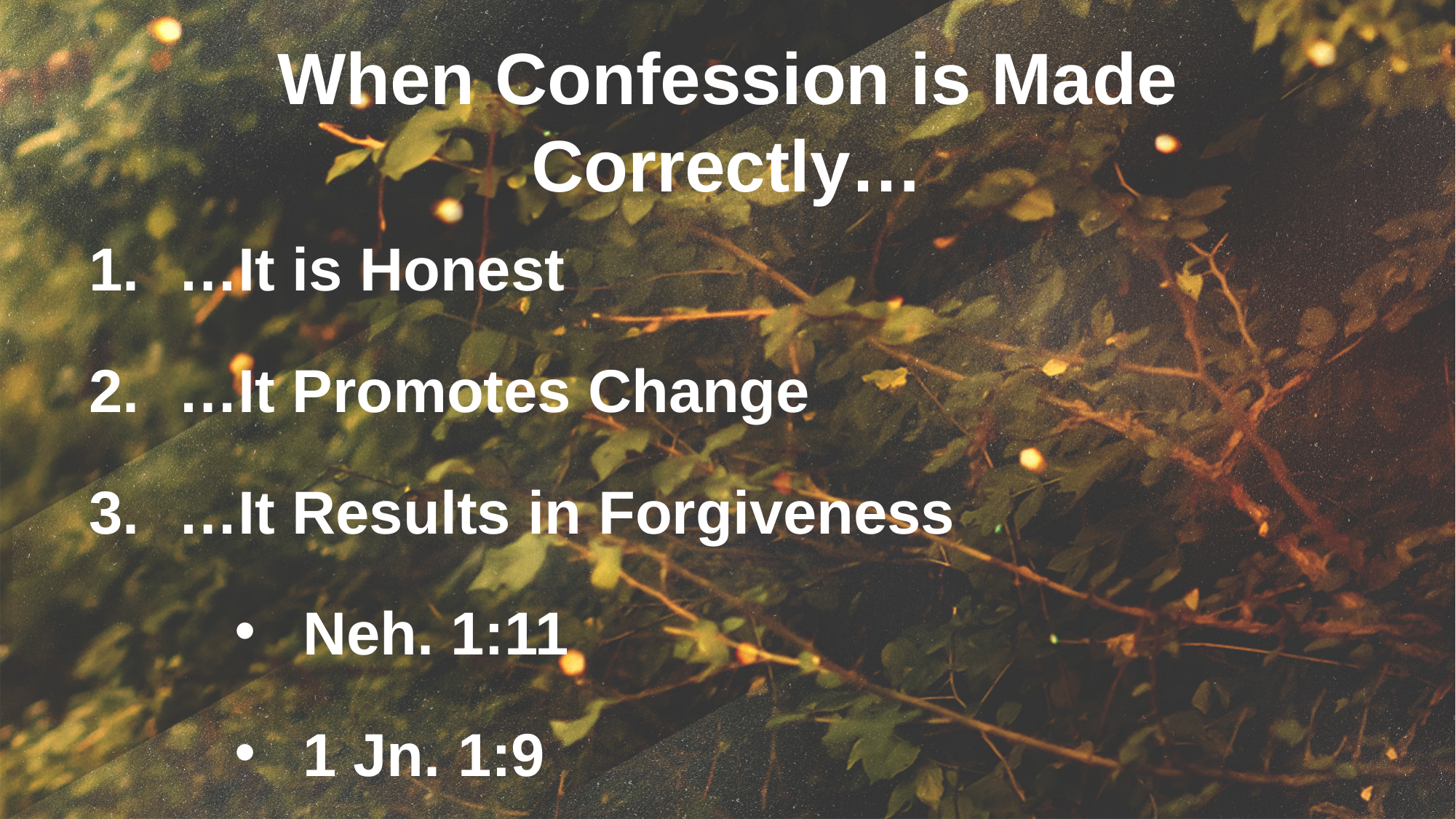

When Confession is Made Correctly…
…It is Honest
…It Promotes Change
…It Results in Forgiveness
Neh. 1:11
1 Jn. 1:9